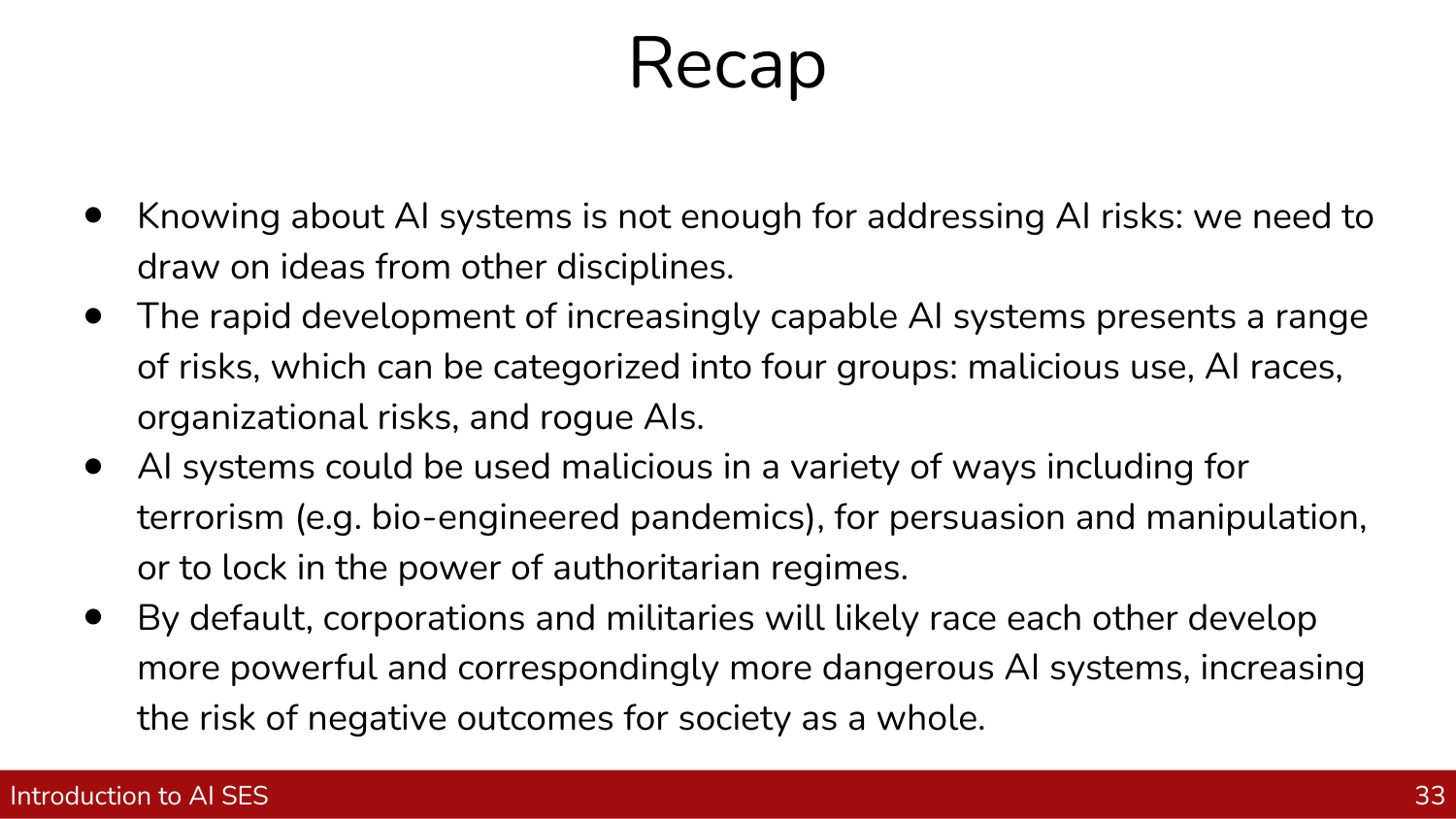

# Recap
Knowing about AI systems is not enough for addressing AI risks: we need to draw on ideas from other disciplines.
The rapid development of increasingly capable AI systems presents a range of risks, which can be categorized into four groups: malicious use, AI races, organizational risks, and rogue AIs.
AI systems could be used malicious in a variety of ways including for terrorism (e.g. bio-engineered pandemics), for persuasion and manipulation, or to lock in the power of authoritarian regimes.
By default, corporations and militaries will likely race each other develop more powerful and correspondingly more dangerous AI systems, increasing the risk of negative outcomes for society as a whole.
33
Introduction to AI SES